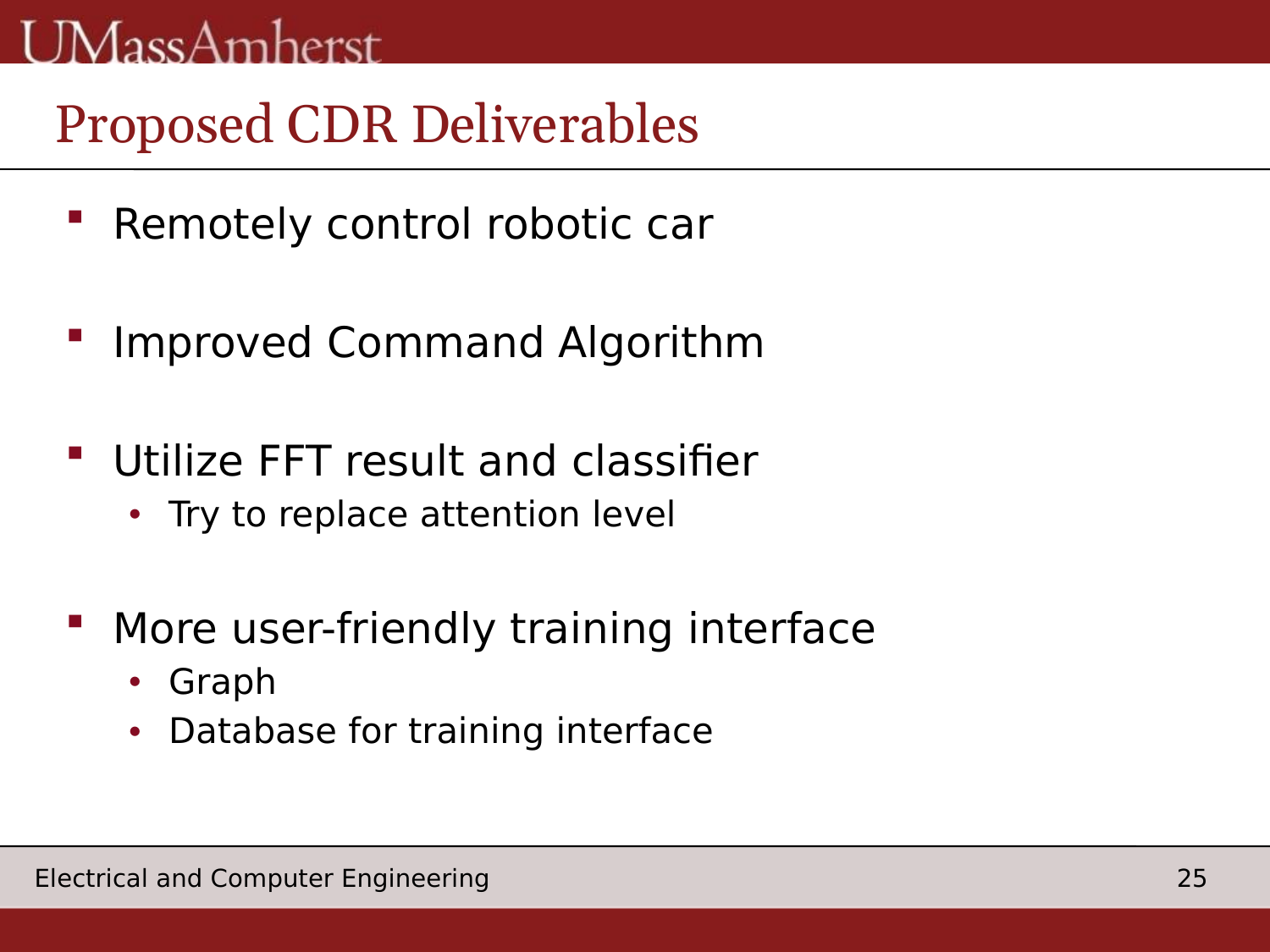

# Proposed CDR Deliverables
Remotely control robotic car

Improved Command Algorithm

Utilize FFT result and classifier
Try to replace attention level

More user-friendly training interface
Graph
Database for training interface